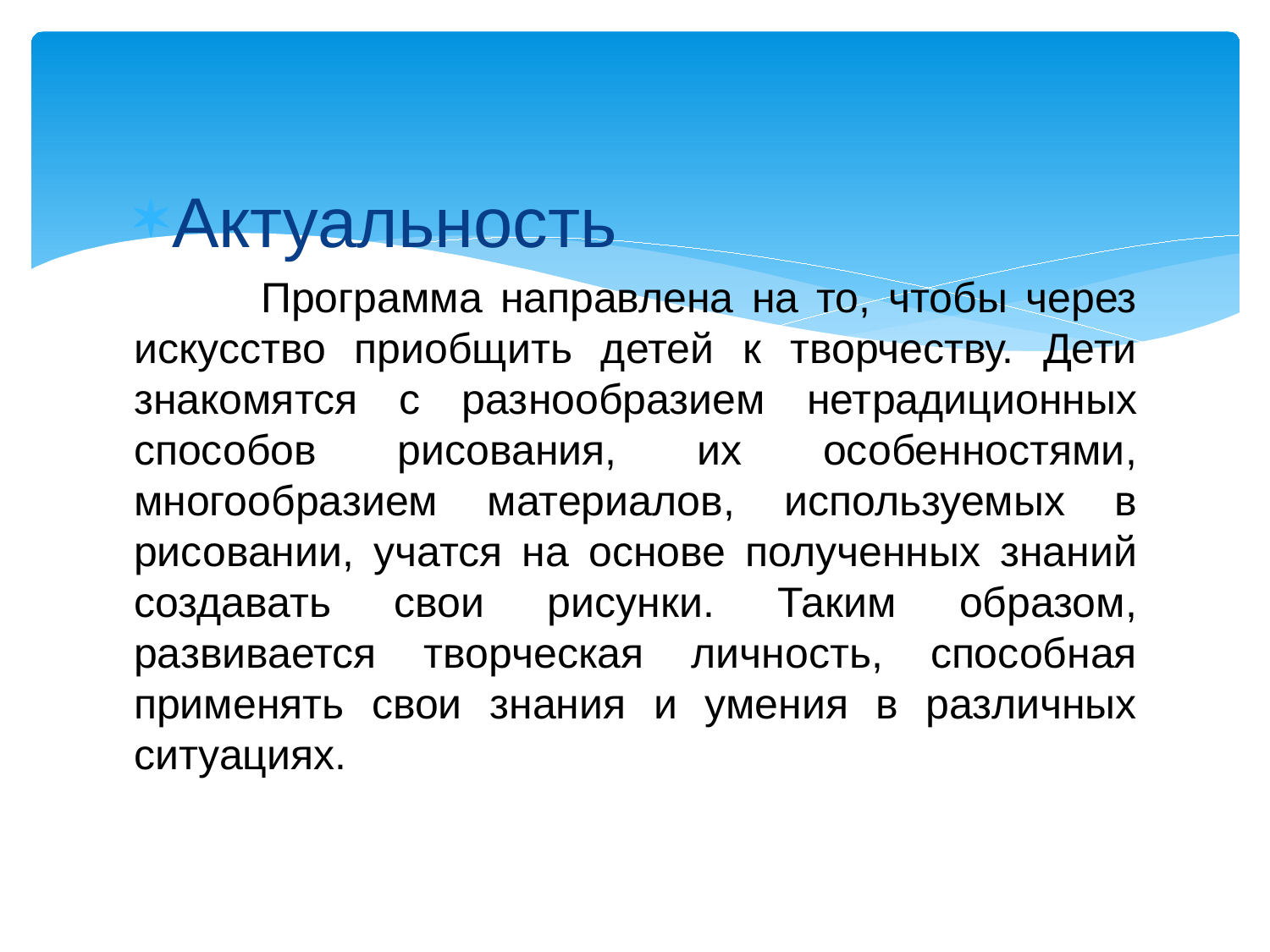

Актуальность
	Программа направлена на то, чтобы через искусство приобщить детей к творчеству. Дети знакомятся с разнообразием нетрадиционных способов рисования, их особенностями, многообразием материалов, используемых в рисовании, учатся на основе полученных знаний создавать свои рисунки. Таким образом, развивается творческая личность, способная применять свои знания и умения в различных ситуациях.